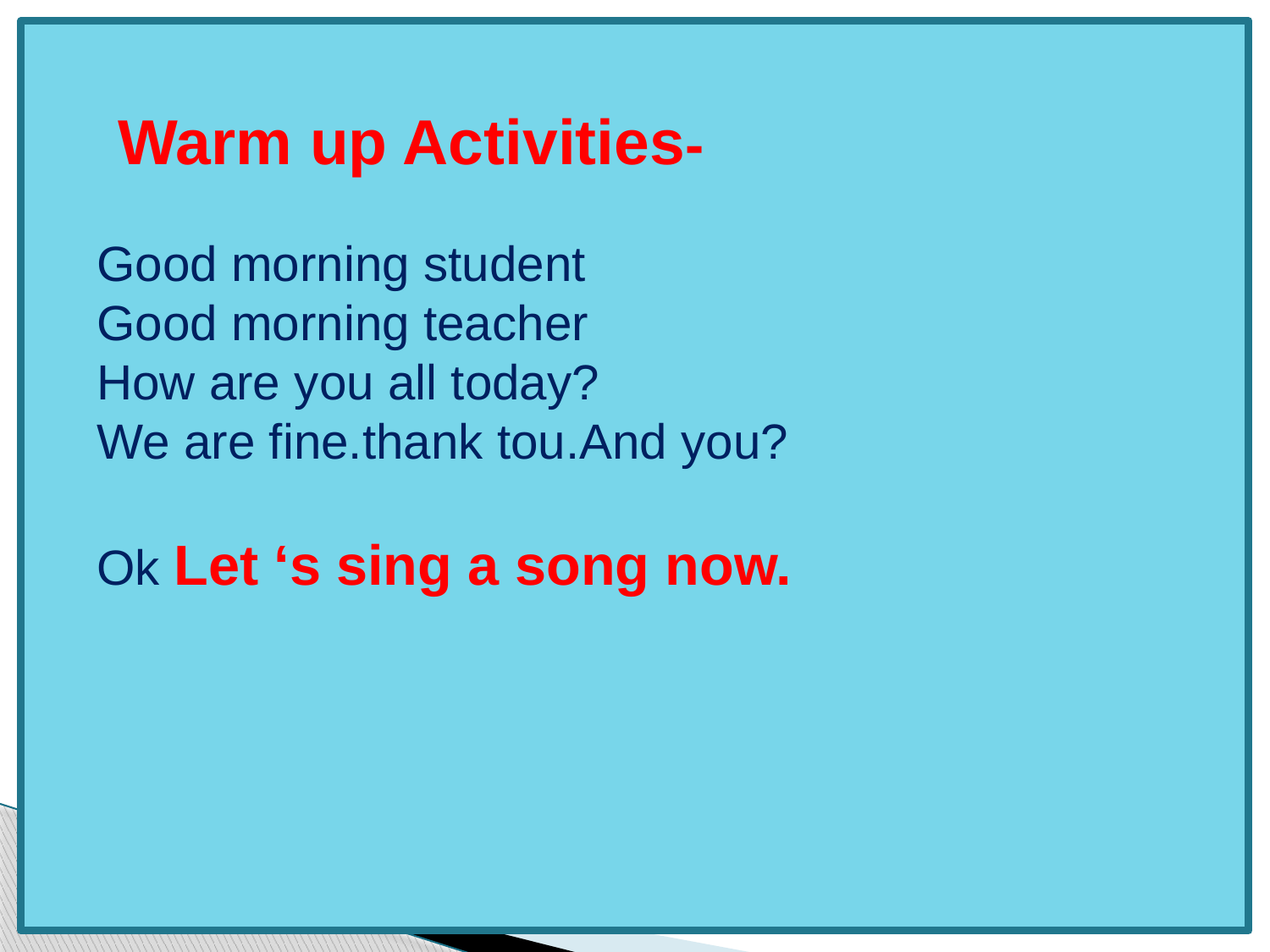

Warm up Activities-
Good morning student
Good morning teacher
How are you all today?
We are fine.thank tou.And you?

Ok Let ‘s sing a song now.